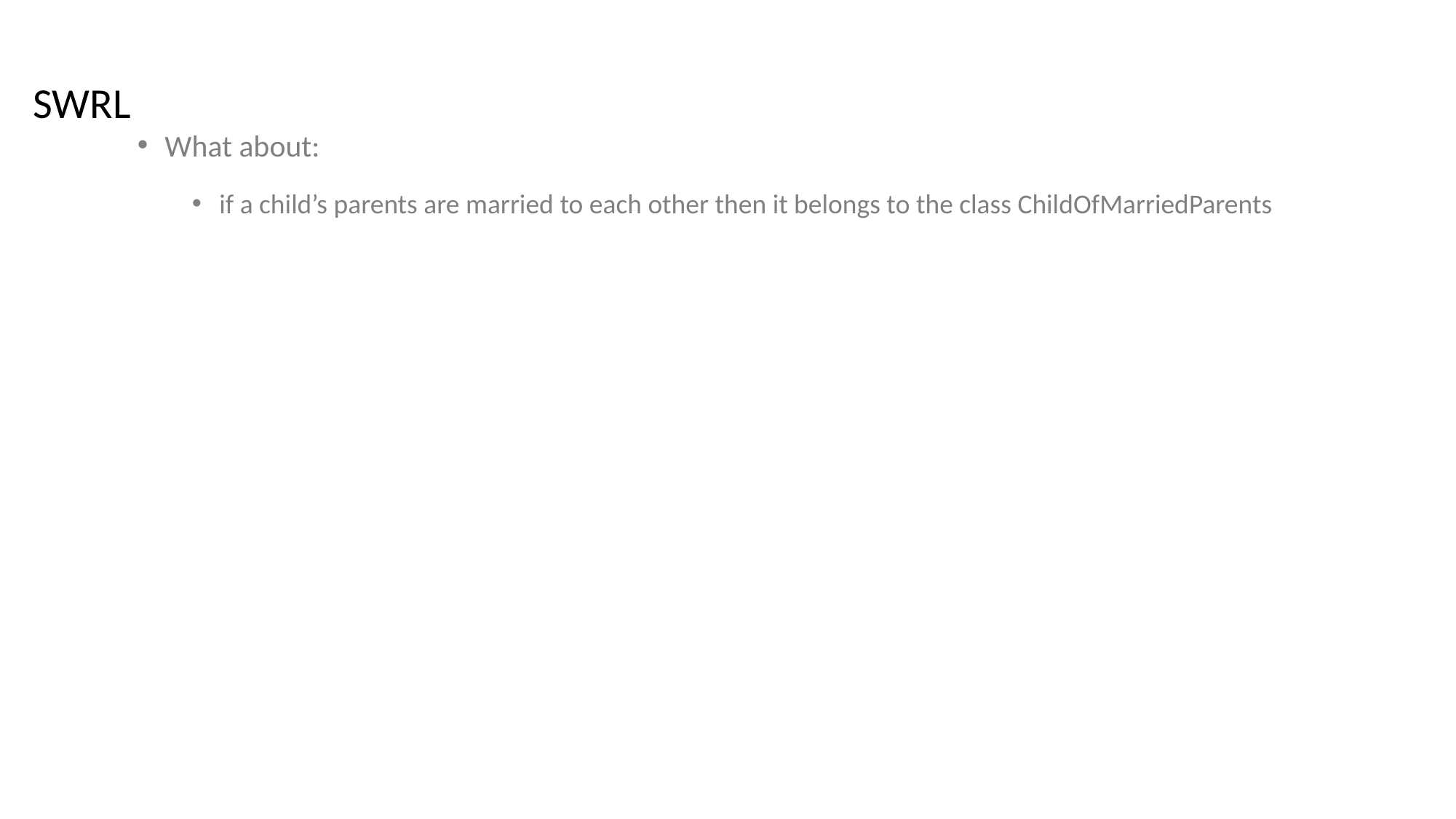

# SWRL
What about:
if a child’s parents are married to each other then it belongs to the class ChildOfMarriedParents